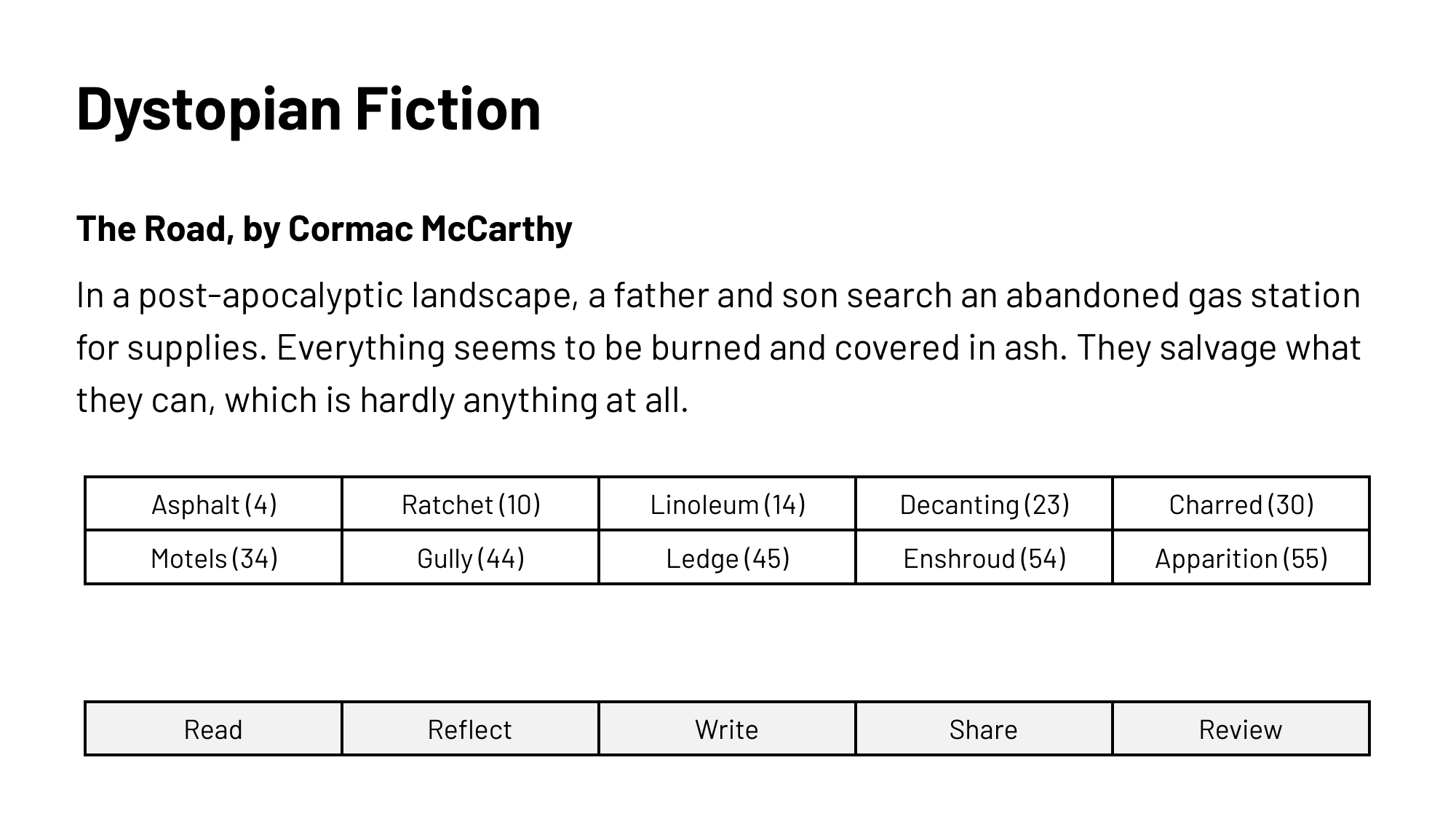

Dystopian Fiction

The Road, by Cormac McCarthy

In a post-apocalyptic landscape, a father and son search an abandoned gas station for supplies. Everything seems to be burned and covered in ash. They salvage what they can, which is hardly anything at all.
| Asphalt (4) | Ratchet (10) | Linoleum (14) | Decanting (23) | Charred (30) |
| --- | --- | --- | --- | --- |
| Motels (34) | Gully (44) | Ledge (45) | Enshroud (54) | Apparition (55) |
| Read | Reflect | Write | Share | Review |
| --- | --- | --- | --- | --- |